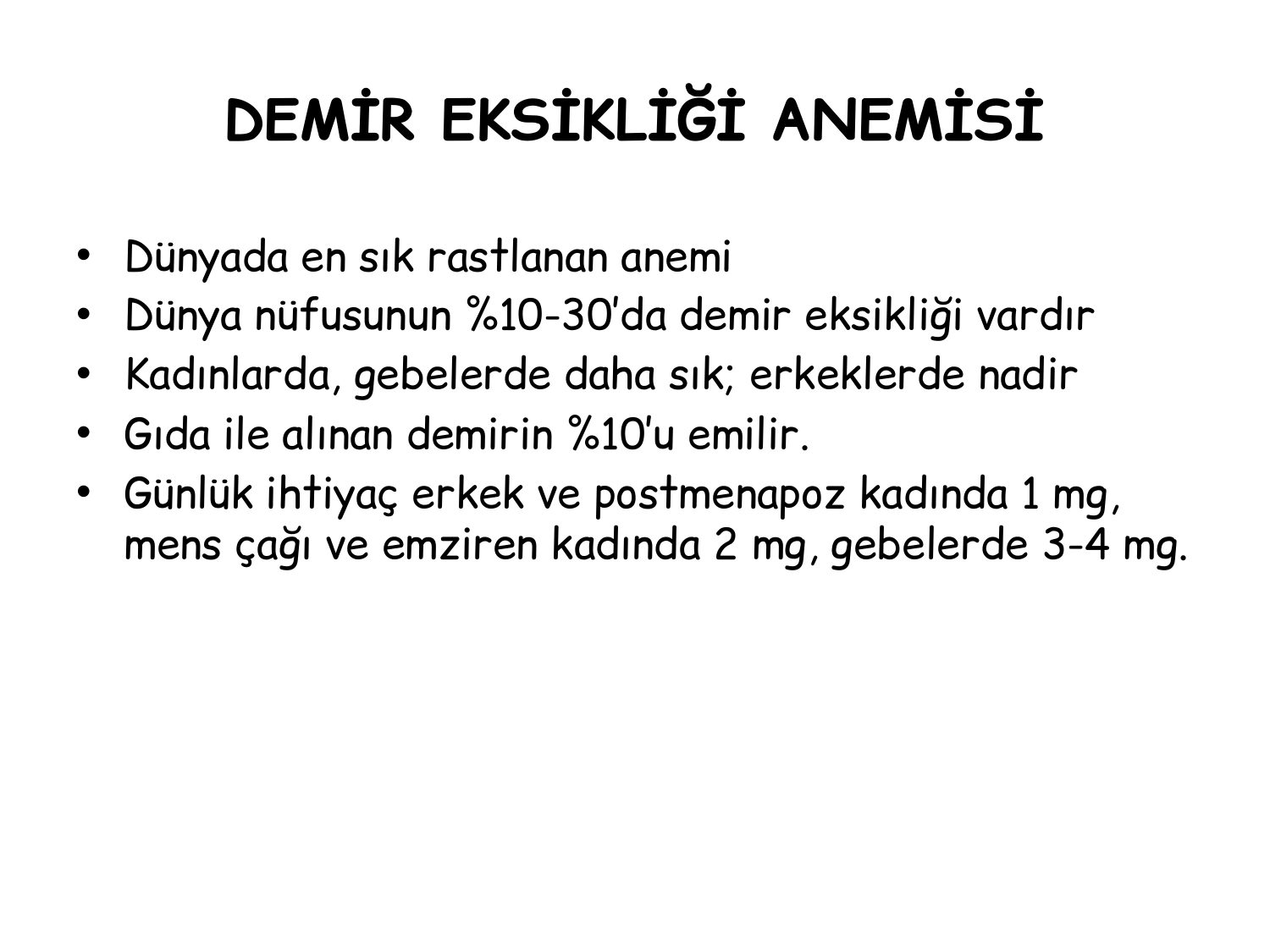

# DEMİR EKSİKLİĞİ ANEMİSİ
Dünyada en sık rastlanan anemi
Dünya nüfusunun %10-30’da demir eksikliği vardır
Kadınlarda, gebelerde daha sık; erkeklerde nadir
Gıda ile alınan demirin %10’u emilir.
Günlük ihtiyaç erkek ve postmenapoz kadında 1 mg, mens çağı ve emziren kadında 2 mg, gebelerde 3-4 mg.